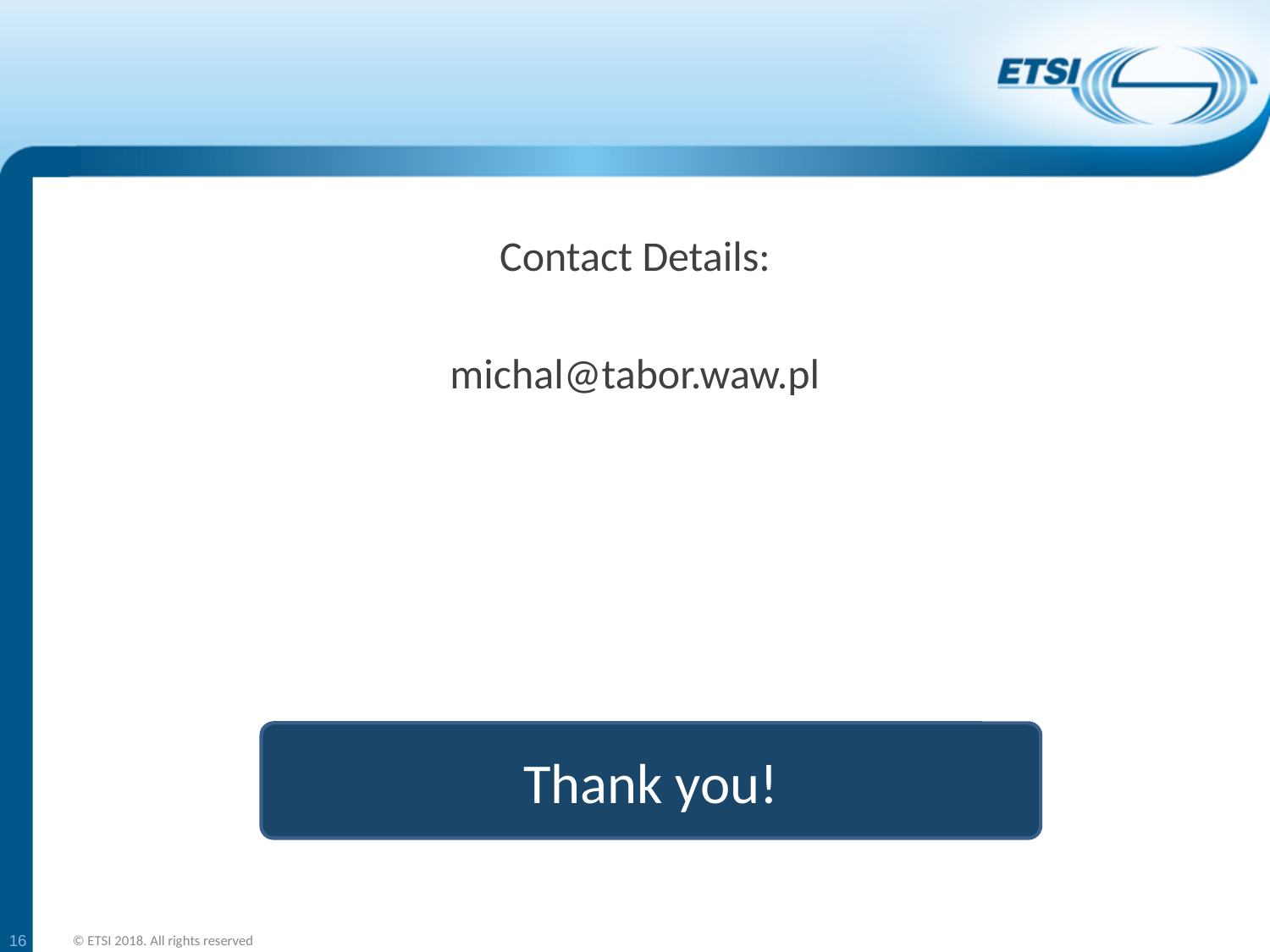

#
Contact Details:

michal@tabor.waw.pl

Thank you!
16
© ETSI 2018. All rights reserved